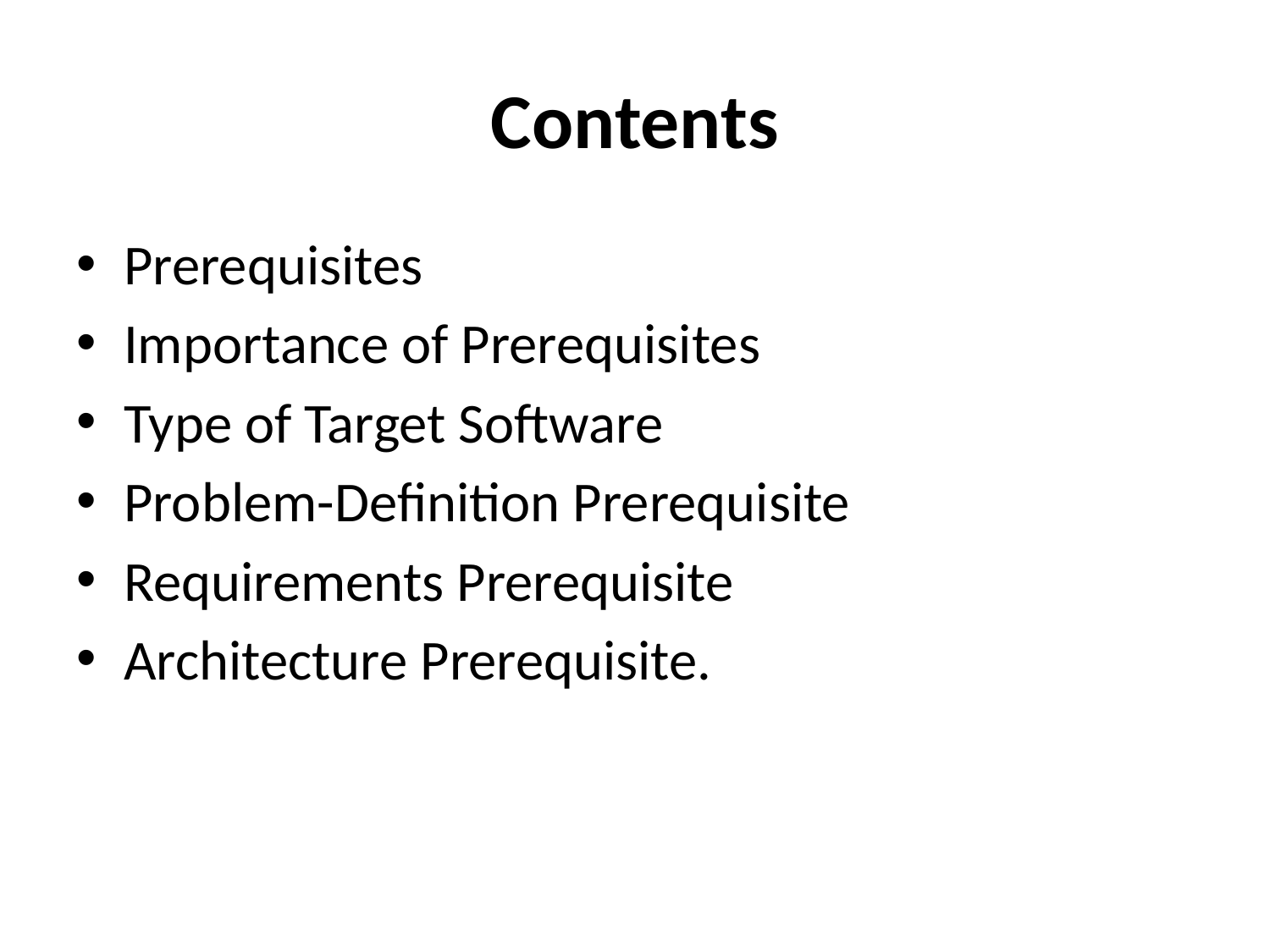

# Contents
Prerequisites
Importance of Prerequisites
Type of Target Software
Problem-Definition Prerequisite
Requirements Prerequisite
Architecture Prerequisite.